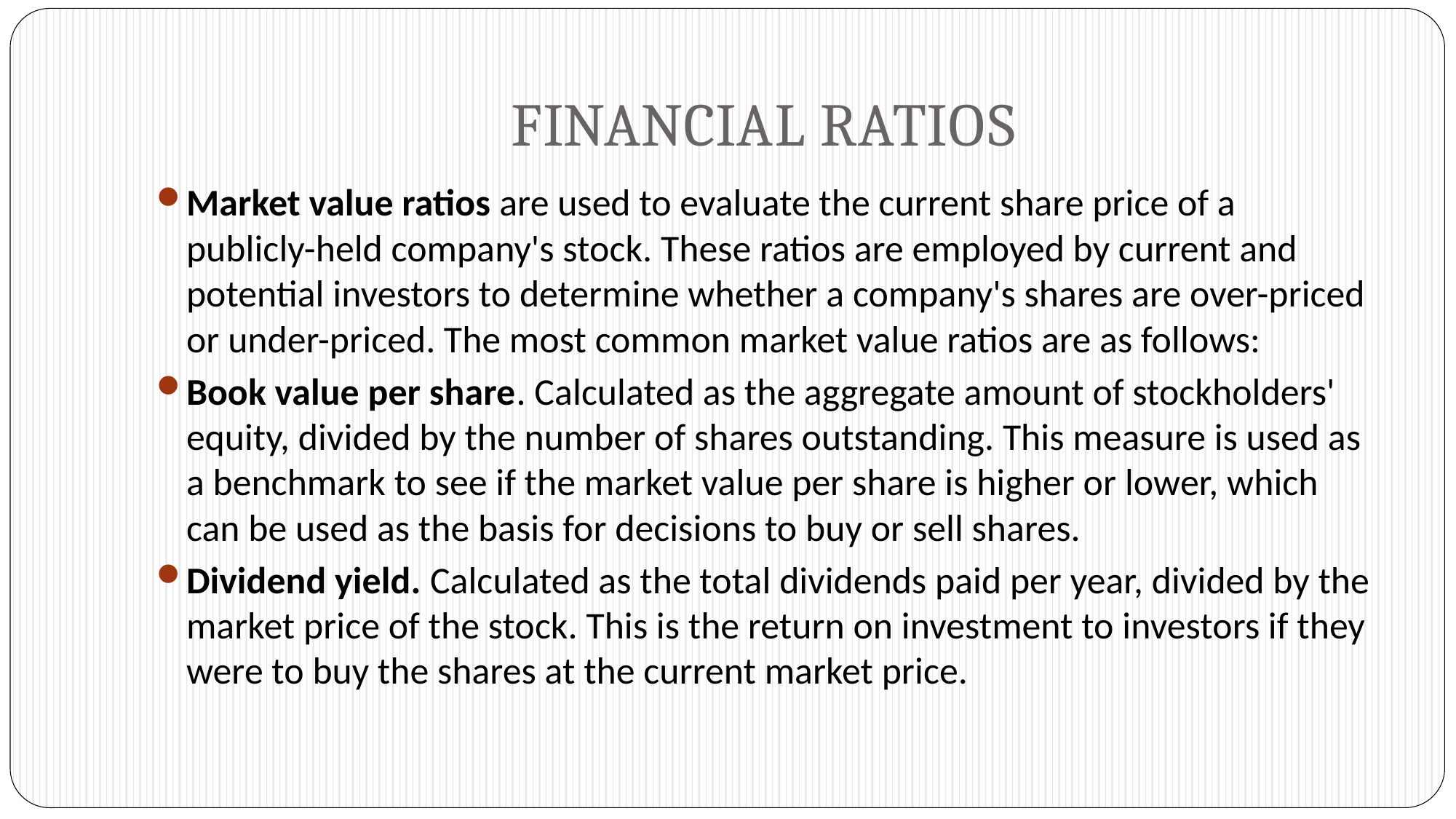

# FINANCIAL RATIOS
Market value ratios are used to evaluate the current share price of a publicly-held company's stock. These ratios are employed by current and potential investors to determine whether a company's shares are over-priced or under-priced. The most common market value ratios are as follows:
Book value per share. Calculated as the aggregate amount of stockholders' equity, divided by the number of shares outstanding. This measure is used as a benchmark to see if the market value per share is higher or lower, which can be used as the basis for decisions to buy or sell shares.
Dividend yield. Calculated as the total dividends paid per year, divided by the market price of the stock. This is the return on investment to investors if they were to buy the shares at the current market price.